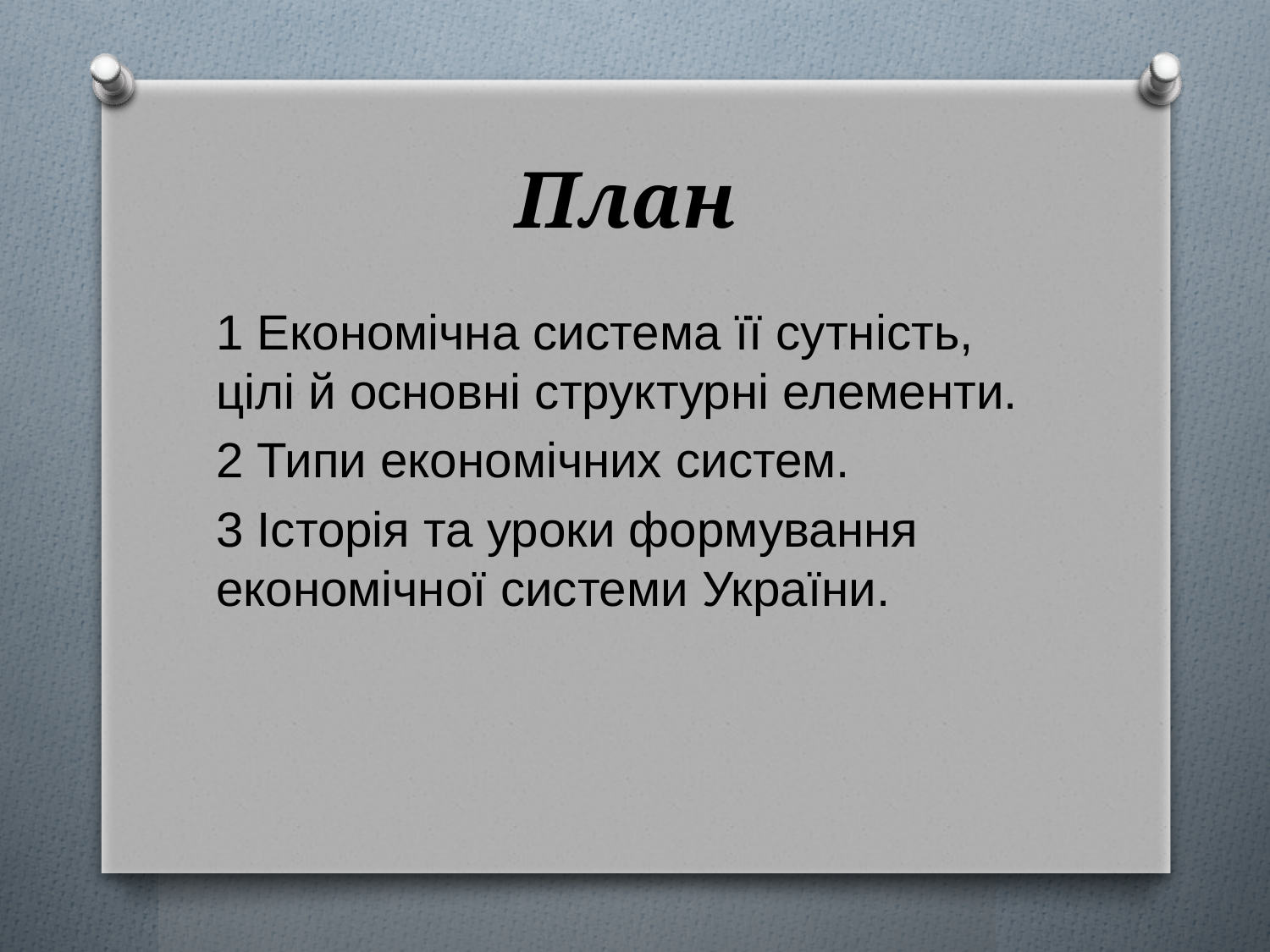

# План
1 Економічна система її сутність, цілі й основні структурні елементи.
2 Типи економічних систем.
3 Історія та уроки формування економічної системи України.